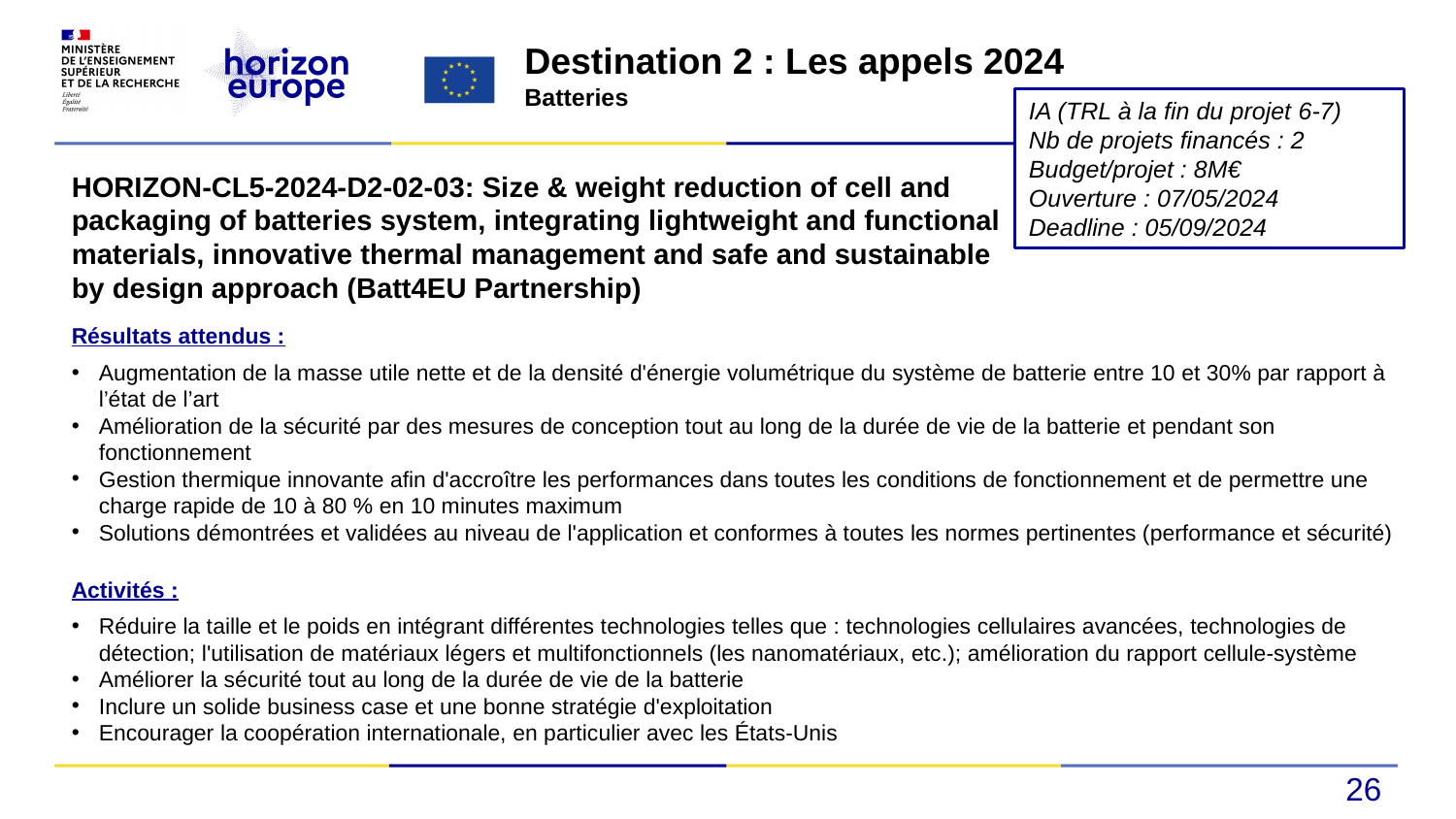

Destination 2 : Les appels 2024
Batteries
IA (TRL à la fin du projet 6-7)
Nb de projets financés : 2
Budget/projet : 8M€
Ouverture : 07/05/2024
Deadline : 05/09/2024
HORIZON-CL5-2024-D2-02-03: Size & weight reduction of cell and packaging of batteries system, integrating lightweight and functional materials, innovative thermal management and safe and sustainable by design approach (Batt4EU Partnership)
Résultats attendus :
Augmentation de la masse utile nette et de la densité d'énergie volumétrique du système de batterie entre 10 et 30% par rapport à l’état de l’art
Amélioration de la sécurité par des mesures de conception tout au long de la durée de vie de la batterie et pendant son fonctionnement
Gestion thermique innovante afin d'accroître les performances dans toutes les conditions de fonctionnement et de permettre une charge rapide de 10 à 80 % en 10 minutes maximum
Solutions démontrées et validées au niveau de l'application et conformes à toutes les normes pertinentes (performance et sécurité)

Activités :
Réduire la taille et le poids en intégrant différentes technologies telles que : technologies cellulaires avancées, technologies de détection; l'utilisation de matériaux légers et multifonctionnels (les nanomatériaux, etc.); amélioration du rapport cellule-système
Améliorer la sécurité tout au long de la durée de vie de la batterie
Inclure un solide business case et une bonne stratégie d'exploitation
Encourager la coopération internationale, en particulier avec les États-Unis
26